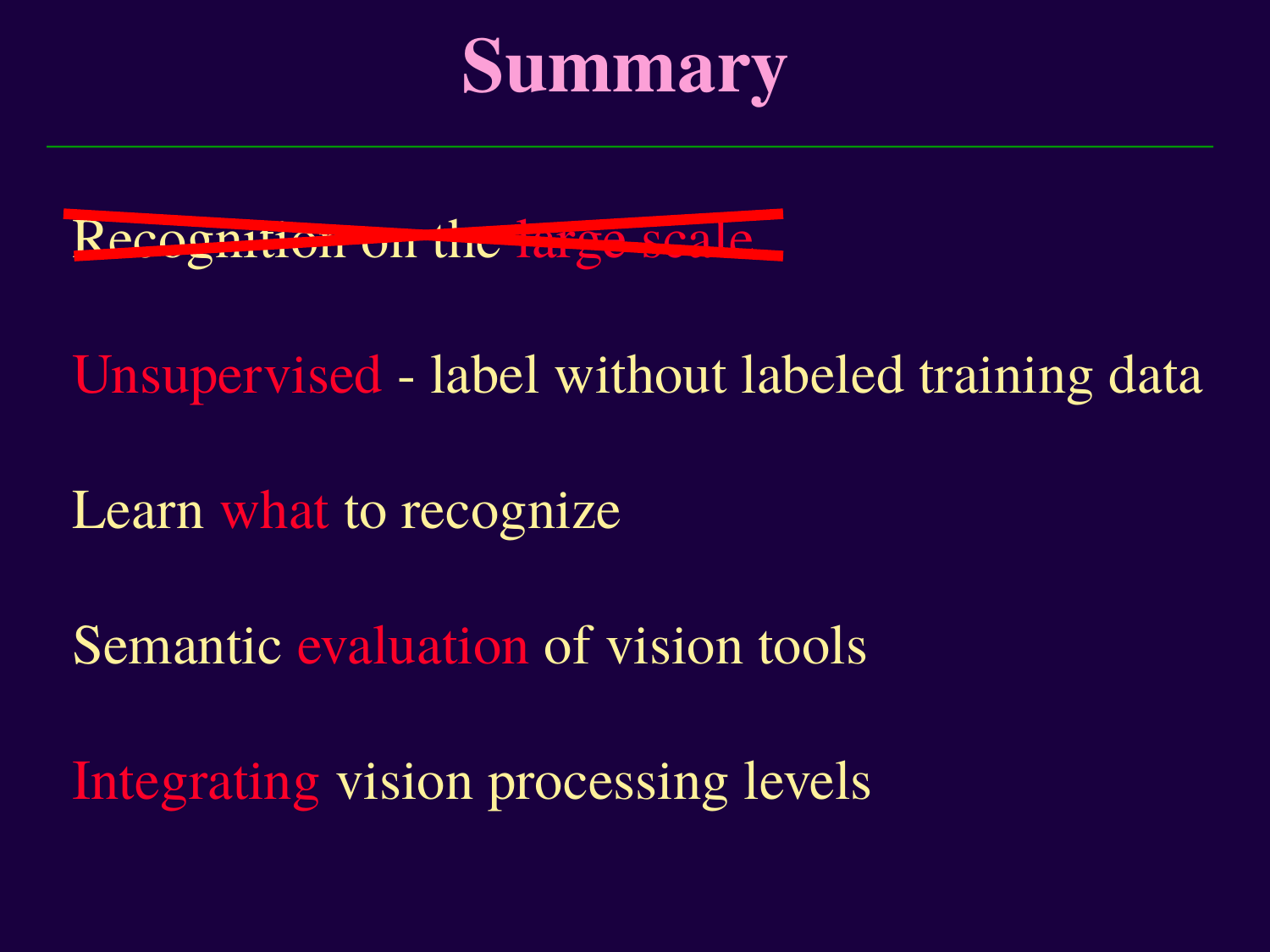

Summary

Recognition on the large scale

Unsupervised - label without labeled training data

Learn what to recognize

Semantic evaluation of vision tools

Integrating vision processing levels